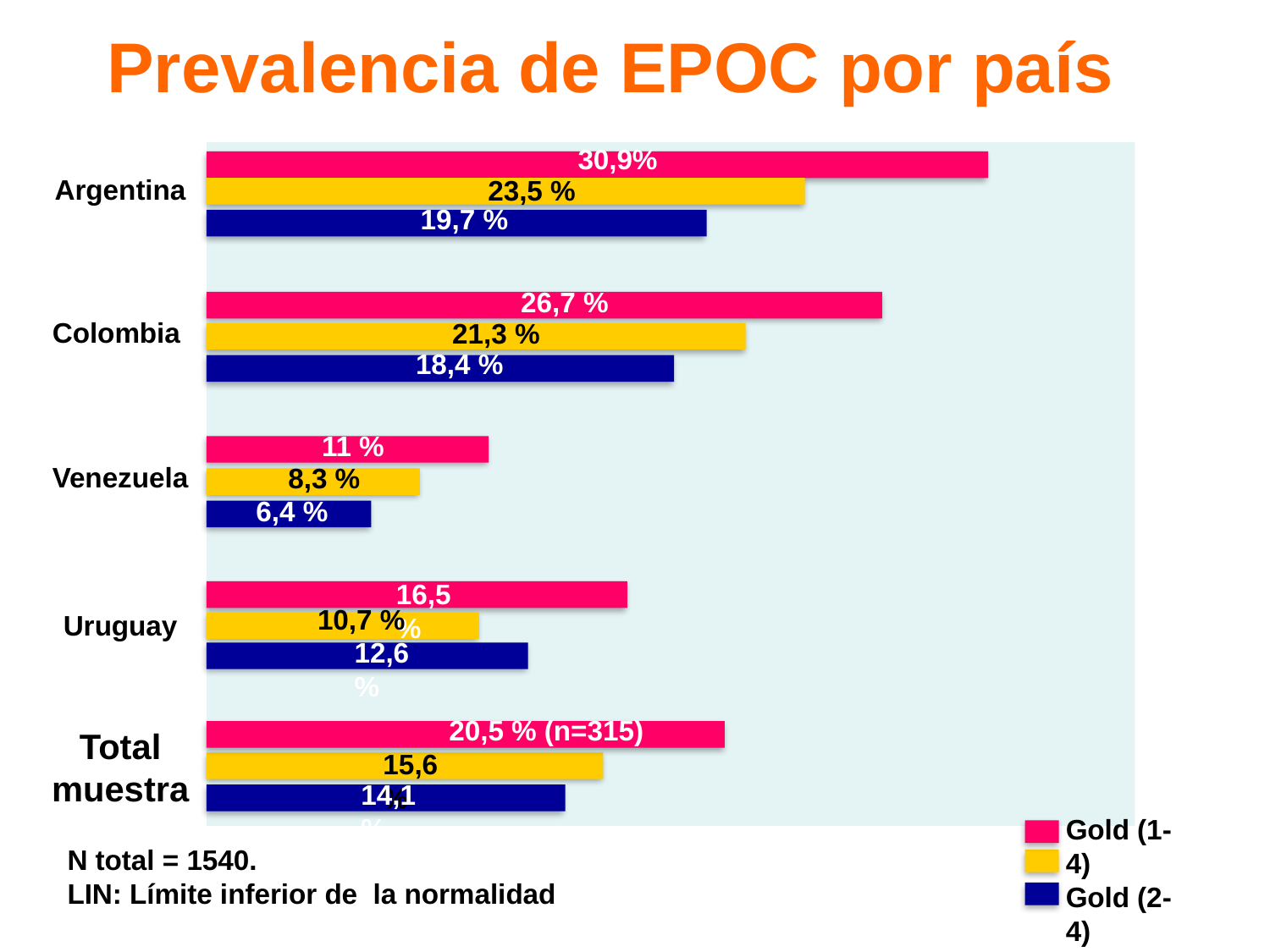

Prevalencia de EPOC por país
30,9%

Argentina
23,5 %

19,7 %

26,7 %

Colombia
21,3 %

18,4 %

11 %

Venezuela
8,3 %

6,4 %

16,5 %

10,7 %
Uruguay

12,6 %

20,5 % (n=315)
Total muestra

15,6 %

14,1 %

Gold (1-4)
Gold (2-4)
LIN

N total = 1540.
LIN: Límite inferior de  la normalidad